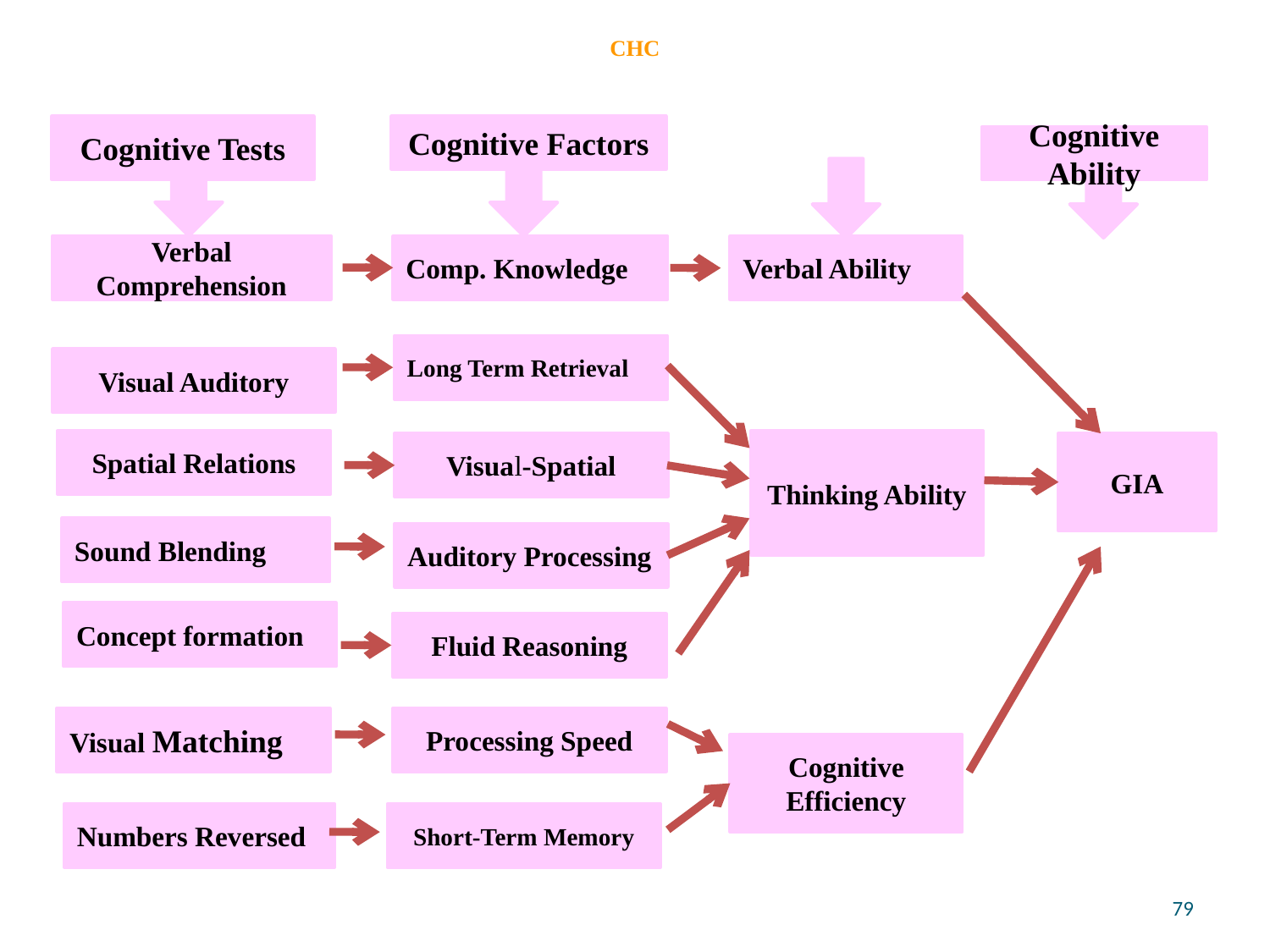

# CHC

Cognitive Tests
Cognitive Factors
Cognitive Ability

Verbal Comprehension
Verbal Ability
Comp. Knowledge
Long Term Retrieval
Visual Auditory
Spatial Relations
Thinking Ability
Visual-Spatial
GIA
Sound Blending
Auditory Processing
Concept formation
Fluid Reasoning
Visual Matching
Processing Speed
Cognitive Efficiency
Numbers Reversed
Short-Term Memory
79